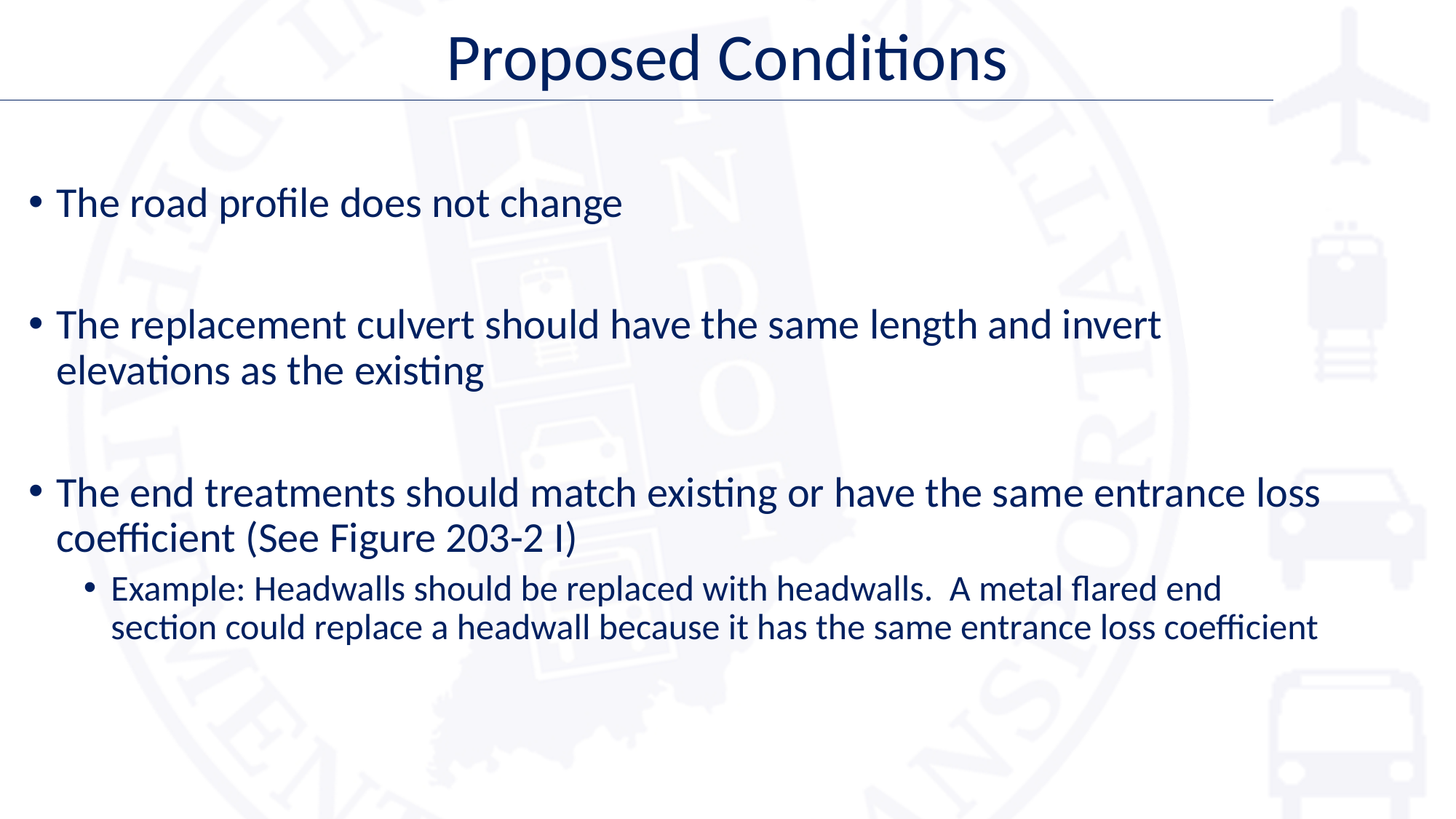

# Proposed Conditions

The road profile does not change

The replacement culvert should have the same length and invert elevations as the existing

The end treatments should match existing or have the same entrance loss coefficient (See Figure 203-2 I)
Example: Headwalls should be replaced with headwalls.  A metal flared end section could replace a headwall because it has the same entrance loss coefficient